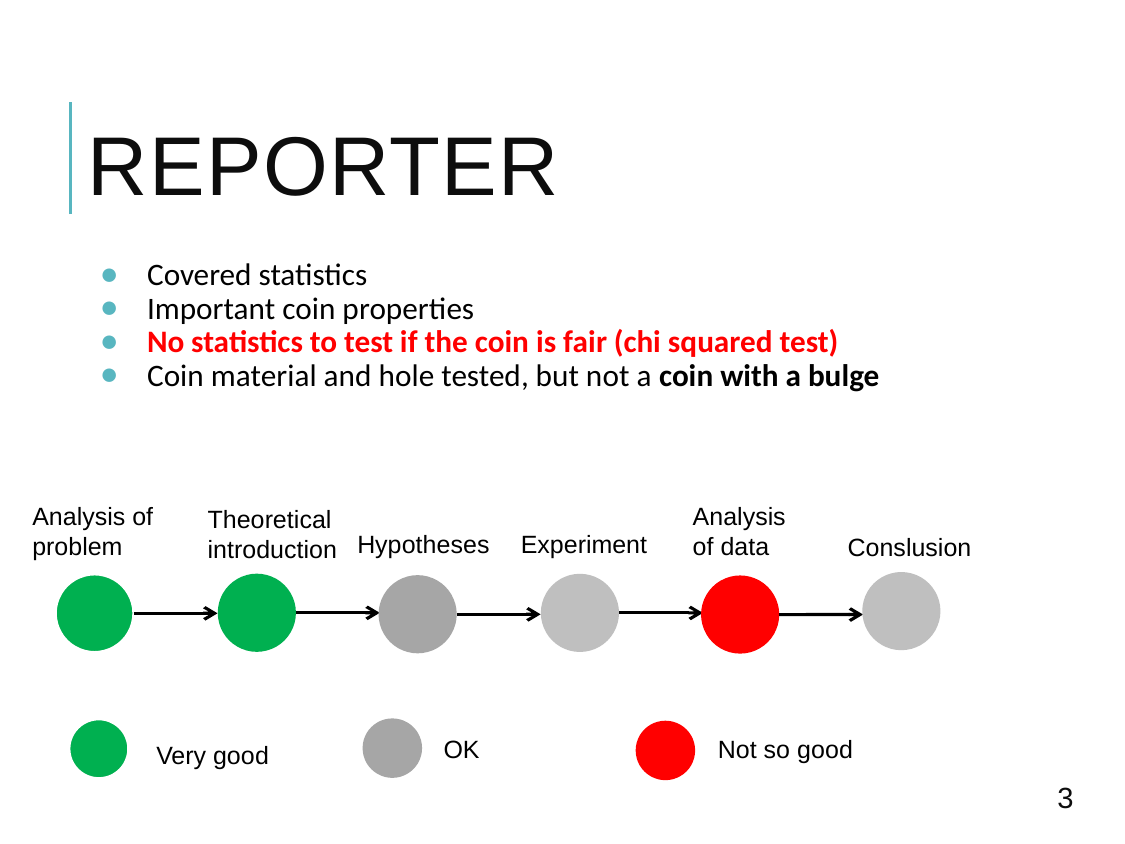

# Reporter
Covered statistics
Important coin properties
No statistics to test if the coin is fair (chi squared test)
Coin material and hole tested, but not a coin with a bulge

Analysis of
problem
Analysis
of data
Theoretical
introduction
Hypotheses
Experiment
Conslusion

OK
Not so good
Very good
3